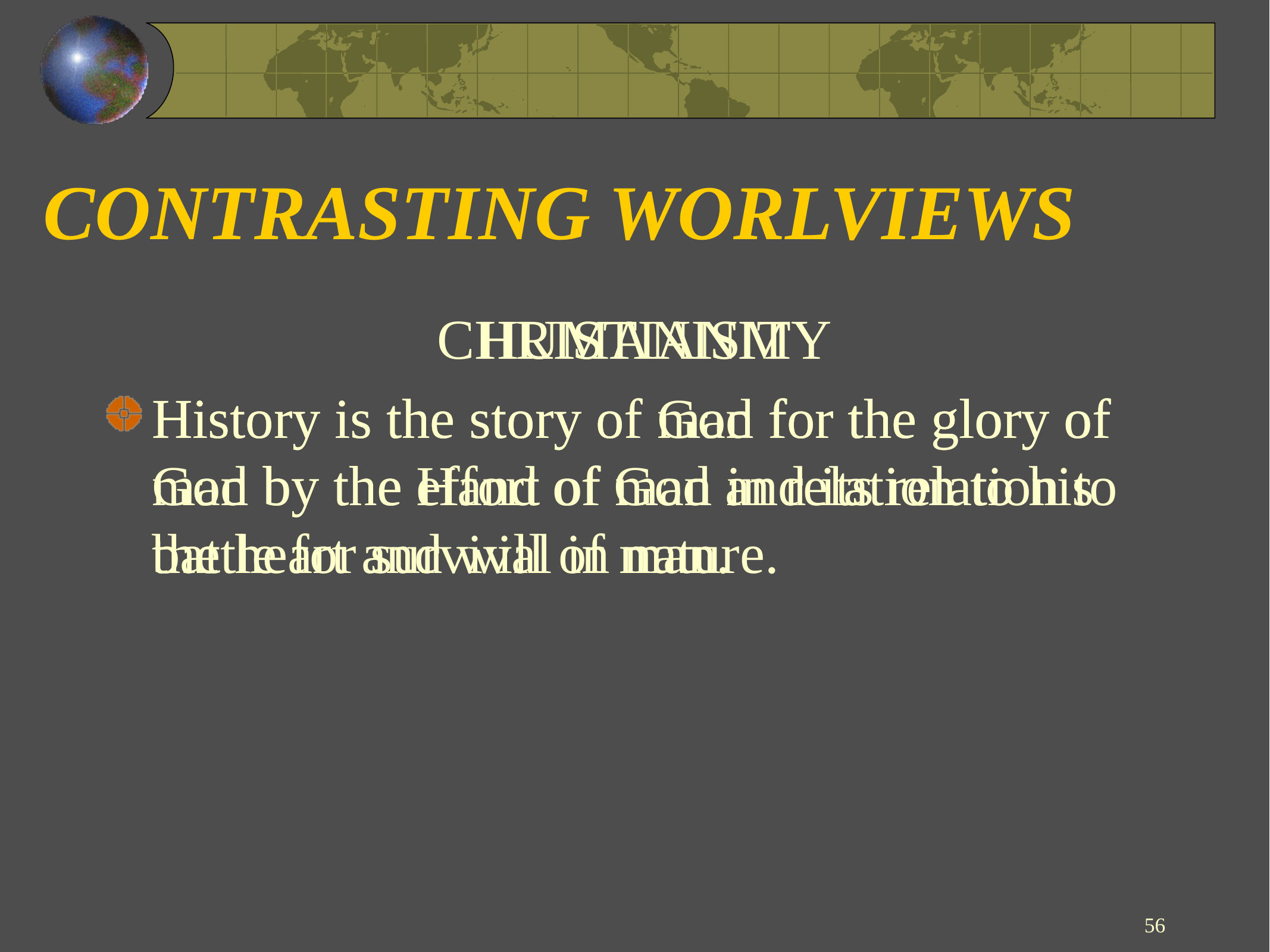

# CONTRASTING WORLVIEWS
CHRISTIANITY
History is the story of God for the glory of God by the Hand of God and its relation to the heart and will of man.
HUMANISM
History is the story of man for the glory of man by the effort of man in relation to his battle for survival in nature.
56